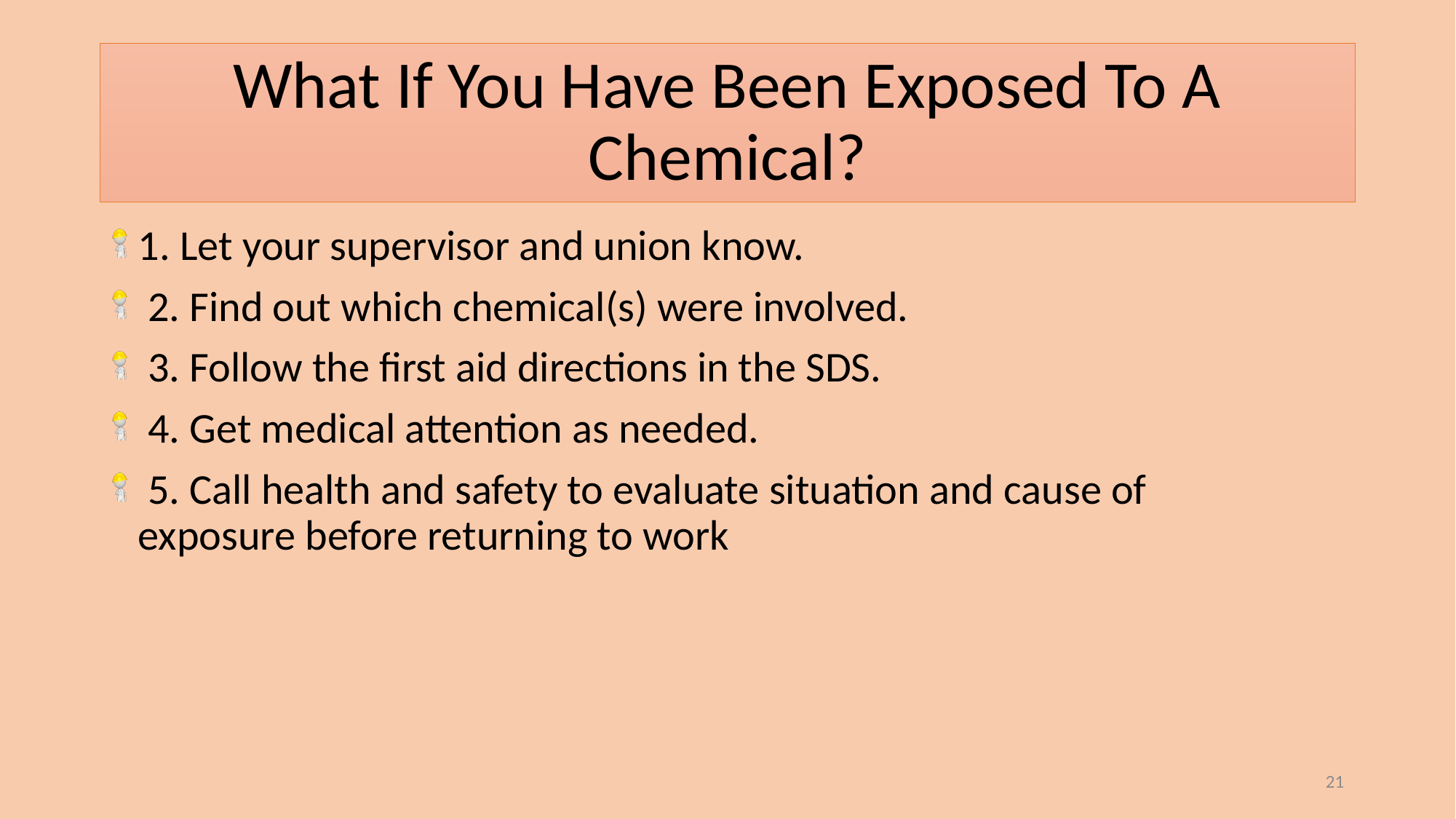

# What If You Have Been Exposed To A Chemical?
1. Let your supervisor and union know.
 2. Find out which chemical(s) were involved.
 3. Follow the first aid directions in the SDS.
 4. Get medical attention as needed.
 5. Call health and safety to evaluate situation and cause of exposure before returning to work

21